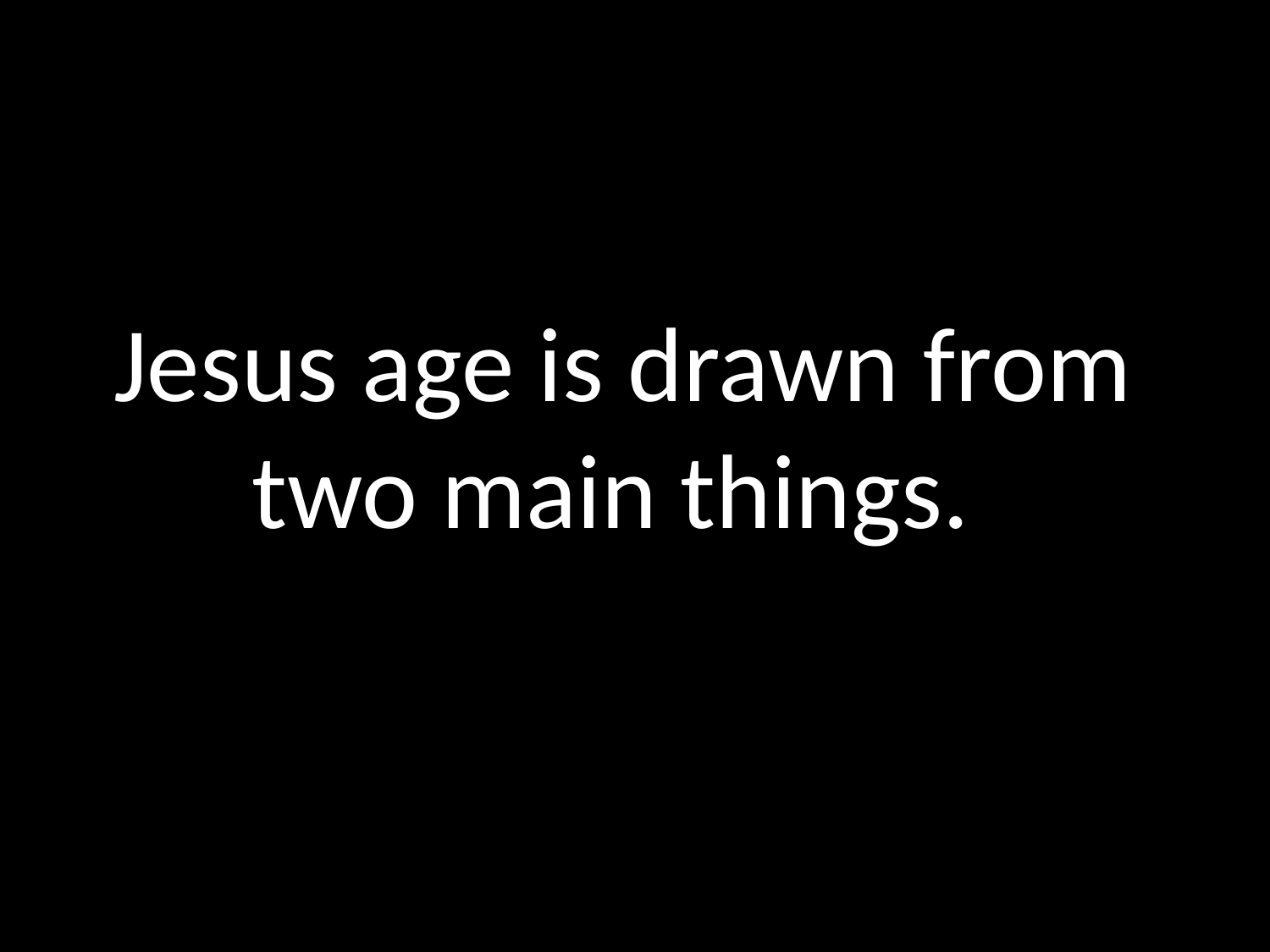

# Jesus age is drawn from two main things.